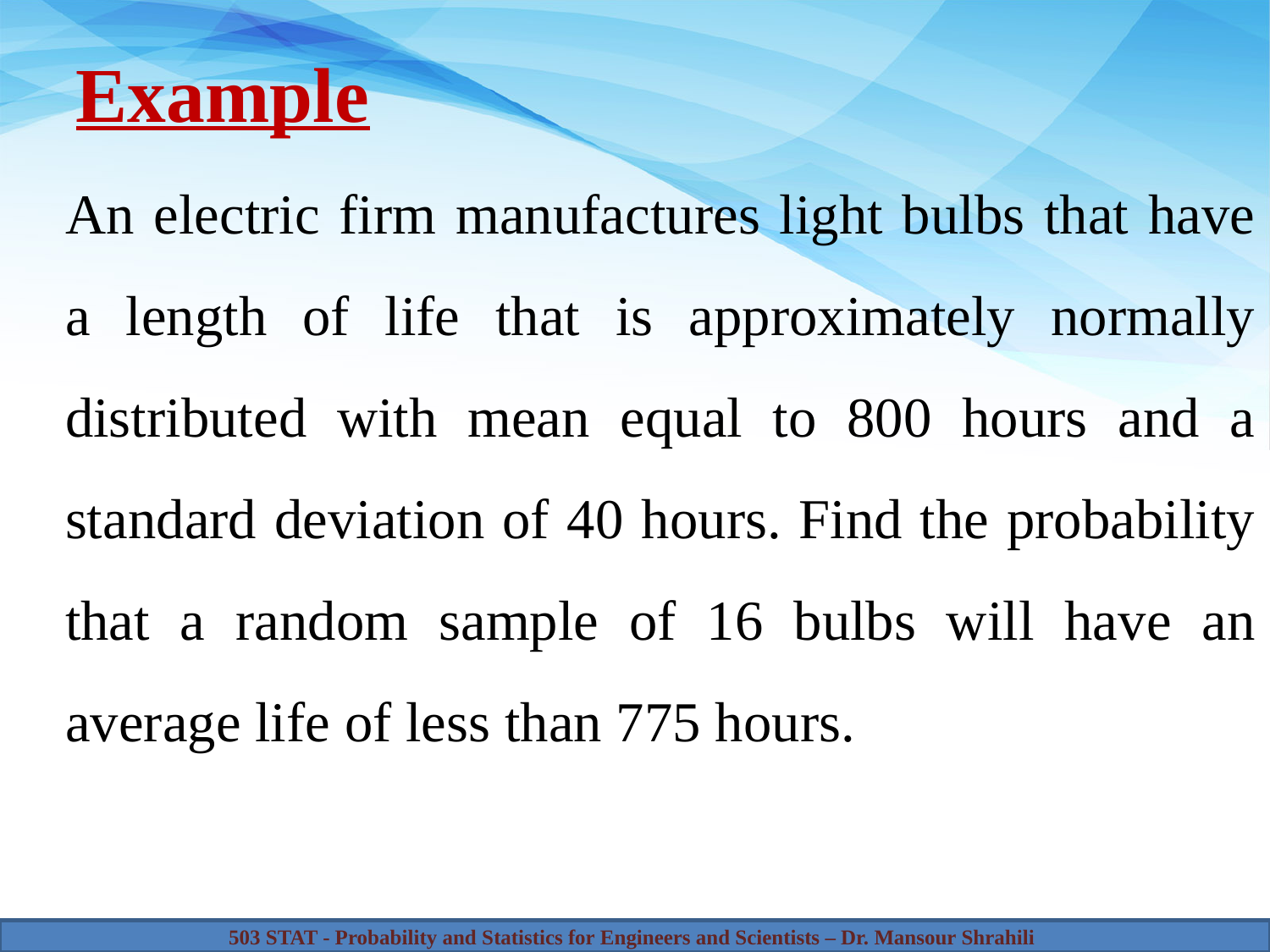

# Example
An electric firm manufactures light bulbs that have a length of life that is approximately normally distributed with mean equal to 800 hours and a standard deviation of 40 hours. Find the probability that a random sample of 16 bulbs will have an average life of less than 775 hours.